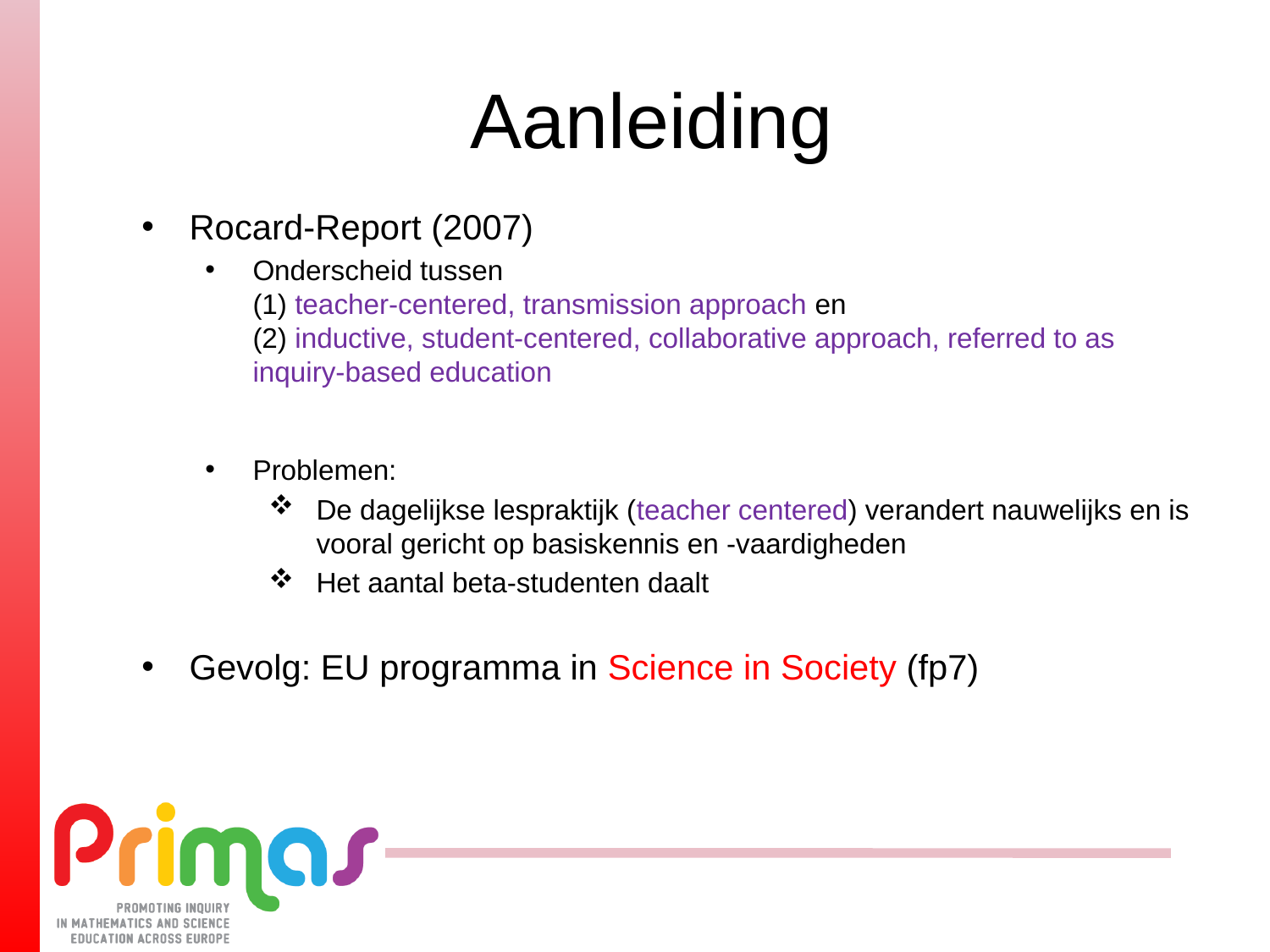

# Aanleiding
Rocard-Report (2007)
Onderscheid tussen
(1) teacher-centered, transmission approach en
(2) inductive, student-centered, collaborative approach, referred to as inquiry-based education

Problemen:
De dagelijkse lespraktijk (teacher centered) verandert nauwelijks en is vooral gericht op basiskennis en -vaardigheden
Het aantal beta-studenten daalt

Gevolg: EU programma in Science in Society (fp7)